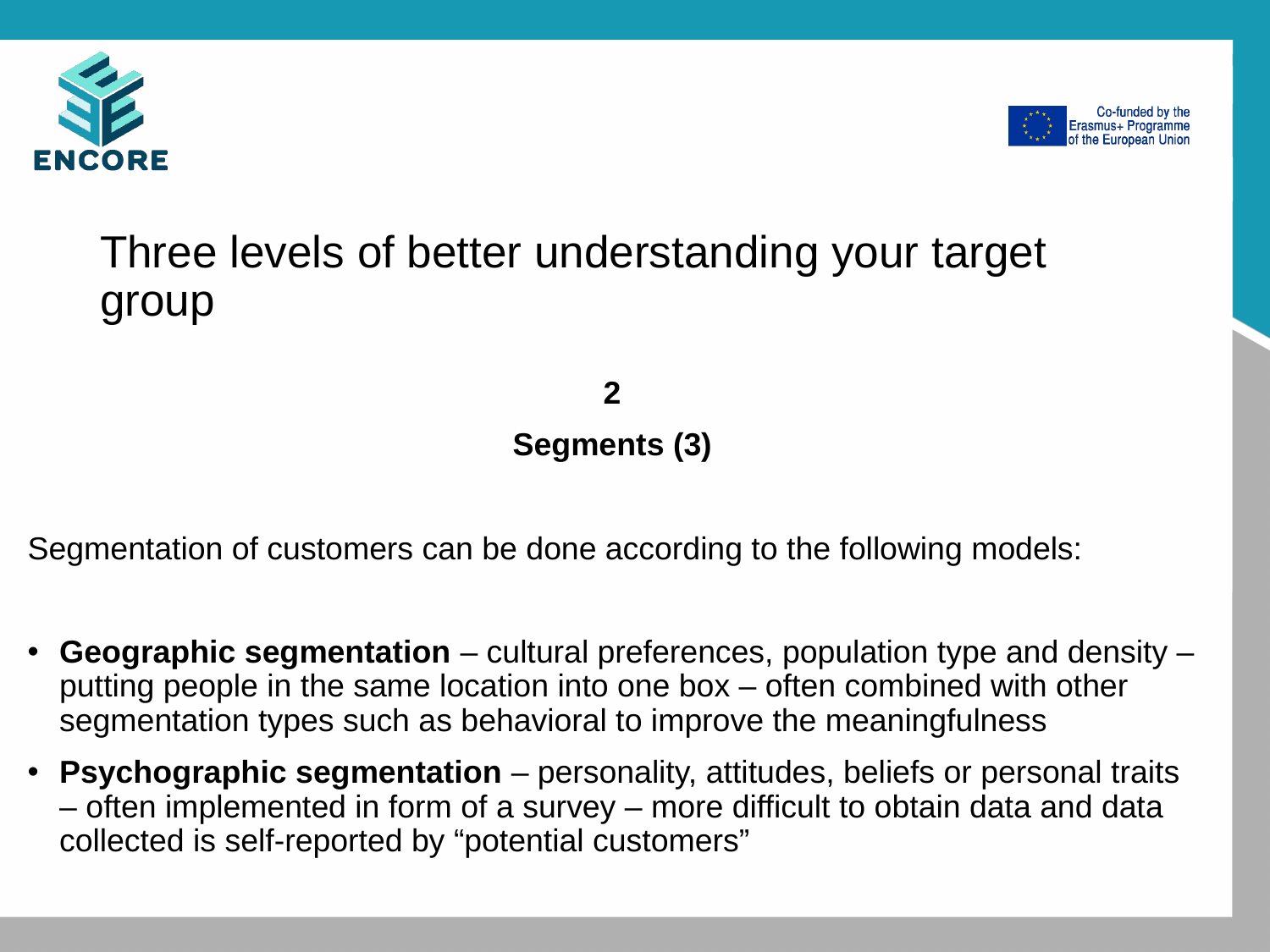

# Three levels of better understanding your target group
2
Segments (3)

Segmentation of customers can be done according to the following models:

Geographic segmentation – cultural preferences, population type and density – putting people in the same location into one box – often combined with other segmentation types such as behavioral to improve the meaningfulness
Psychographic segmentation – personality, attitudes, beliefs or personal traits – often implemented in form of a survey – more difficult to obtain data and data collected is self-reported by “potential customers”